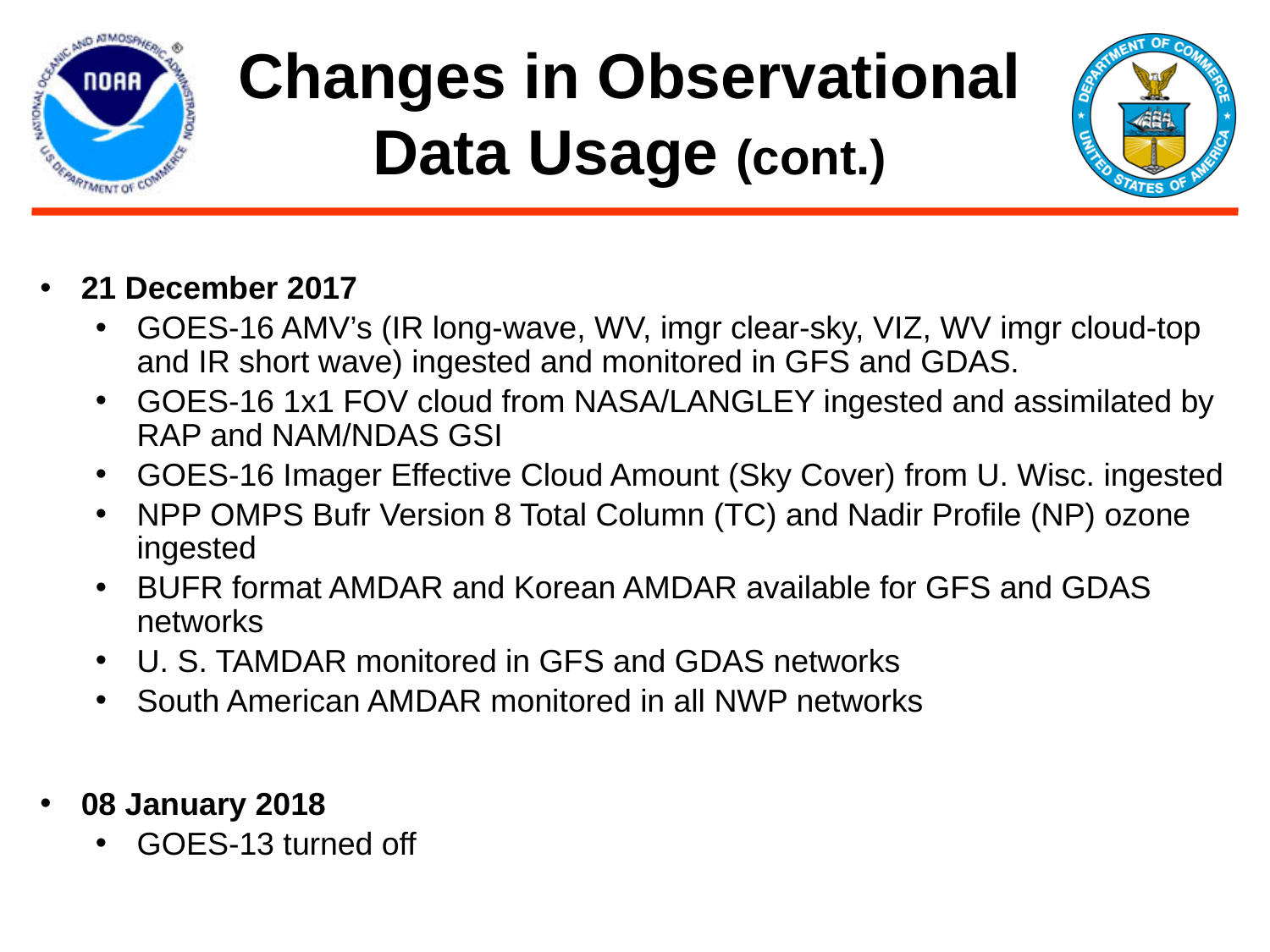

# Changes in Observational Data Usage (cont.)

21 December 2017
GOES-16 AMV’s (IR long-wave, WV, imgr clear-sky, VIZ, WV imgr cloud-top and IR short wave) ingested and monitored in GFS and GDAS.
GOES-16 1x1 FOV cloud from NASA/LANGLEY ingested and assimilated by RAP and NAM/NDAS GSI
GOES-16 Imager Effective Cloud Amount (Sky Cover) from U. Wisc. ingested
NPP OMPS Bufr Version 8 Total Column (TC) and Nadir Profile (NP) ozone ingested
BUFR format AMDAR and Korean AMDAR available for GFS and GDAS networks
U. S. TAMDAR monitored in GFS and GDAS networks
South American AMDAR monitored in all NWP networks

08 January 2018
GOES-13 turned off